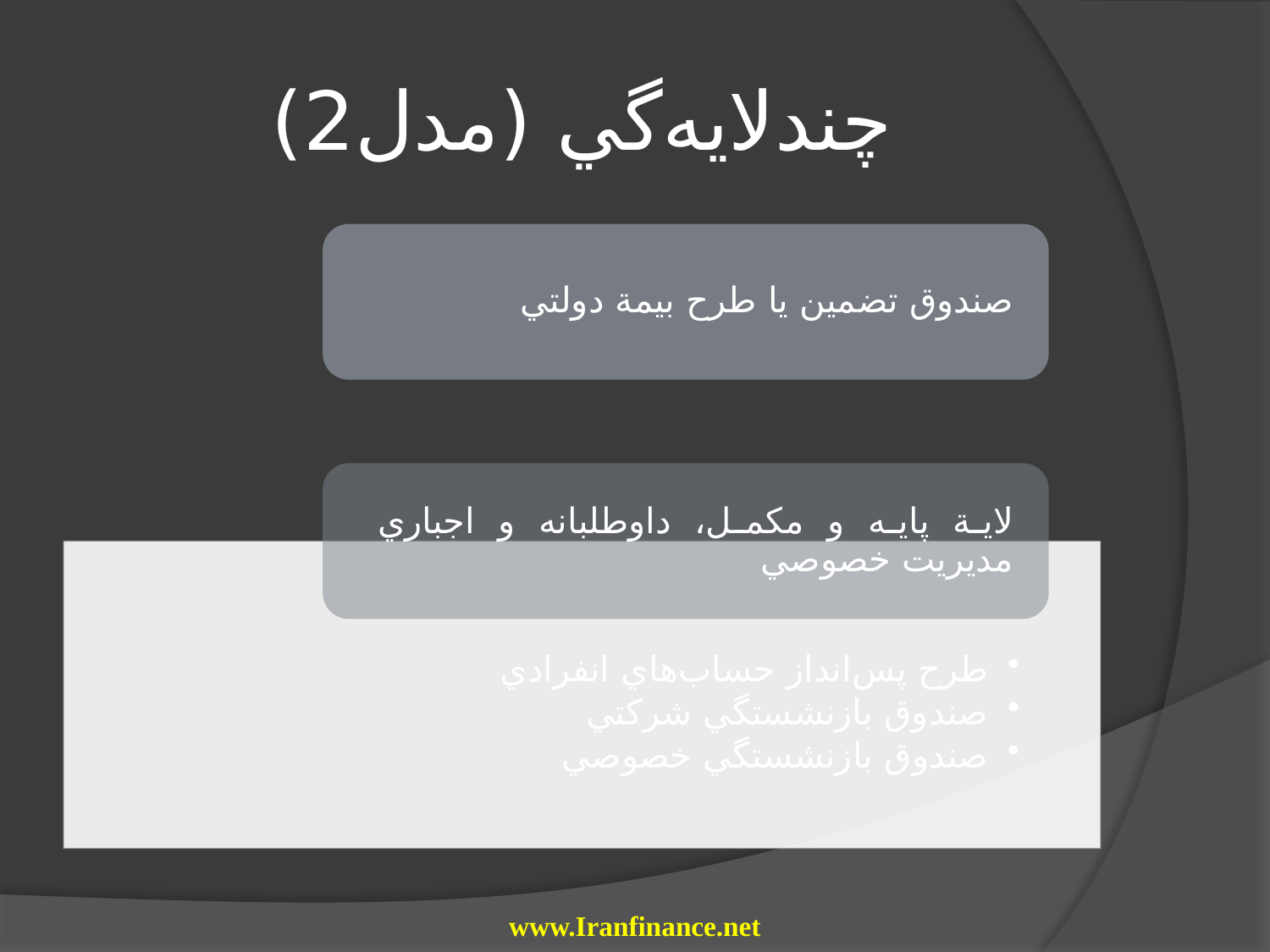

# چندلايه‌گي (مدل2)
صندوق تضمين يا طرح بيمة دولتي
طرح پس‌انداز حساب‌هاي انفرادي
صندوق بازنشستگي شركتي
صندوق بازنشستگي خصوصي
لاية پايه و مكمل، داوطلبانه و اجباري مديريت خصوصي
www.Iranfinance.net